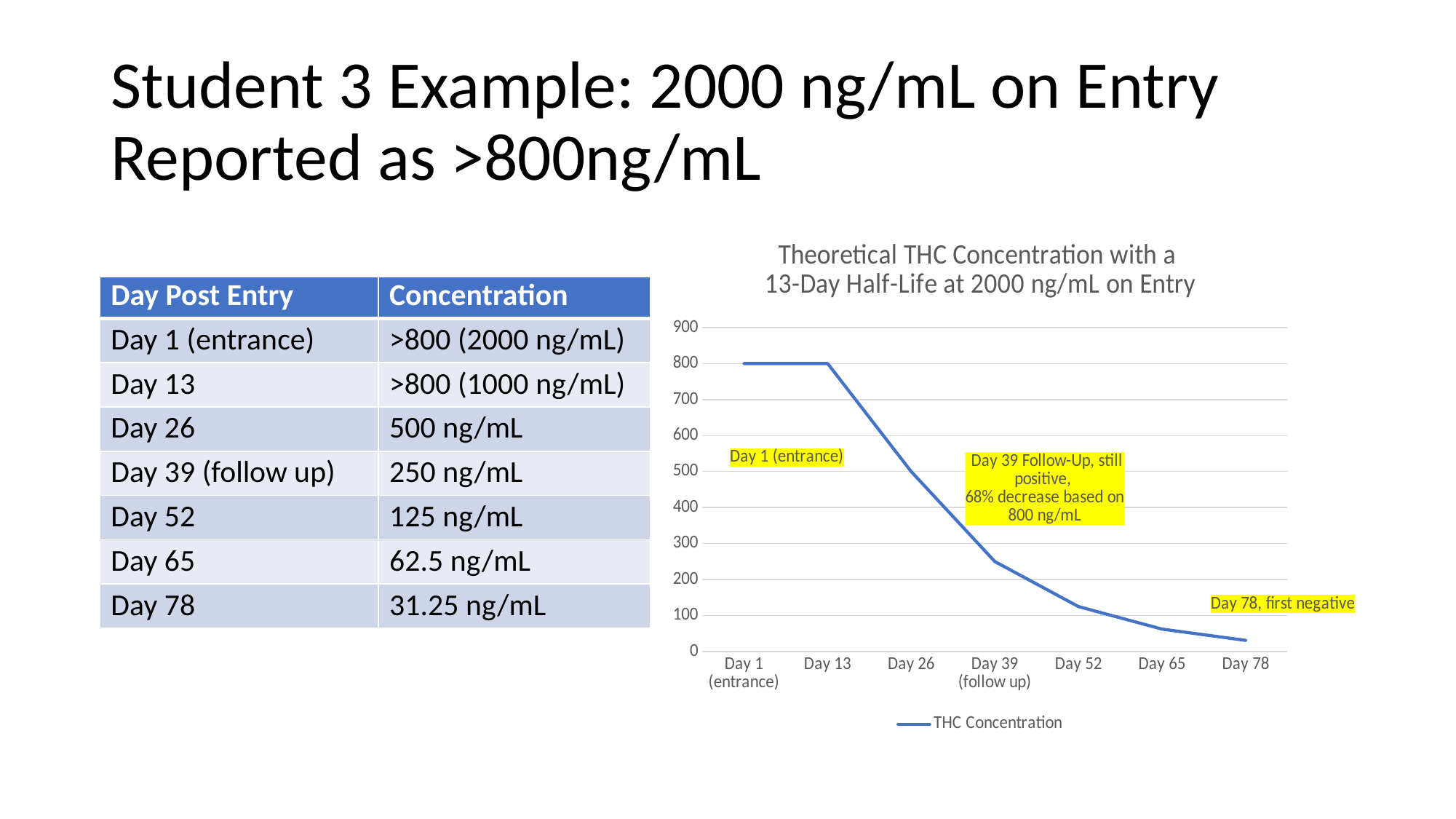

# Student 3 Example: 2000 ng/mL on Entry Reported as >800ng/mL

### Chart: Theoretical THC Concentration with a
13-Day Half-Life at 2000 ng/mL on Entry

| Category | THC Concentration |
|---|---|
| Day 1 (entrance) | 800.0 |
| Day 13 | 800.0 |
| Day 26 | 500.0 |
| Day 39 (follow up) | 250.0 |
| Day 52 | 125.0 |
| Day 65 | 62.5 |
| Day 78 | 31.25 |
| Day Post Entry | Concentration |
| --- | --- |
| Day 1 (entrance) | >800 (2000 ng/mL) |
| Day 13 | >800 (1000 ng/mL) |
| Day 26 | 500 ng/mL |
| Day 39 (follow up) | 250 ng/mL |
| Day 52 | 125 ng/mL |
| Day 65 | 62.5 ng/mL |
| Day 78 | 31.25 ng/mL |